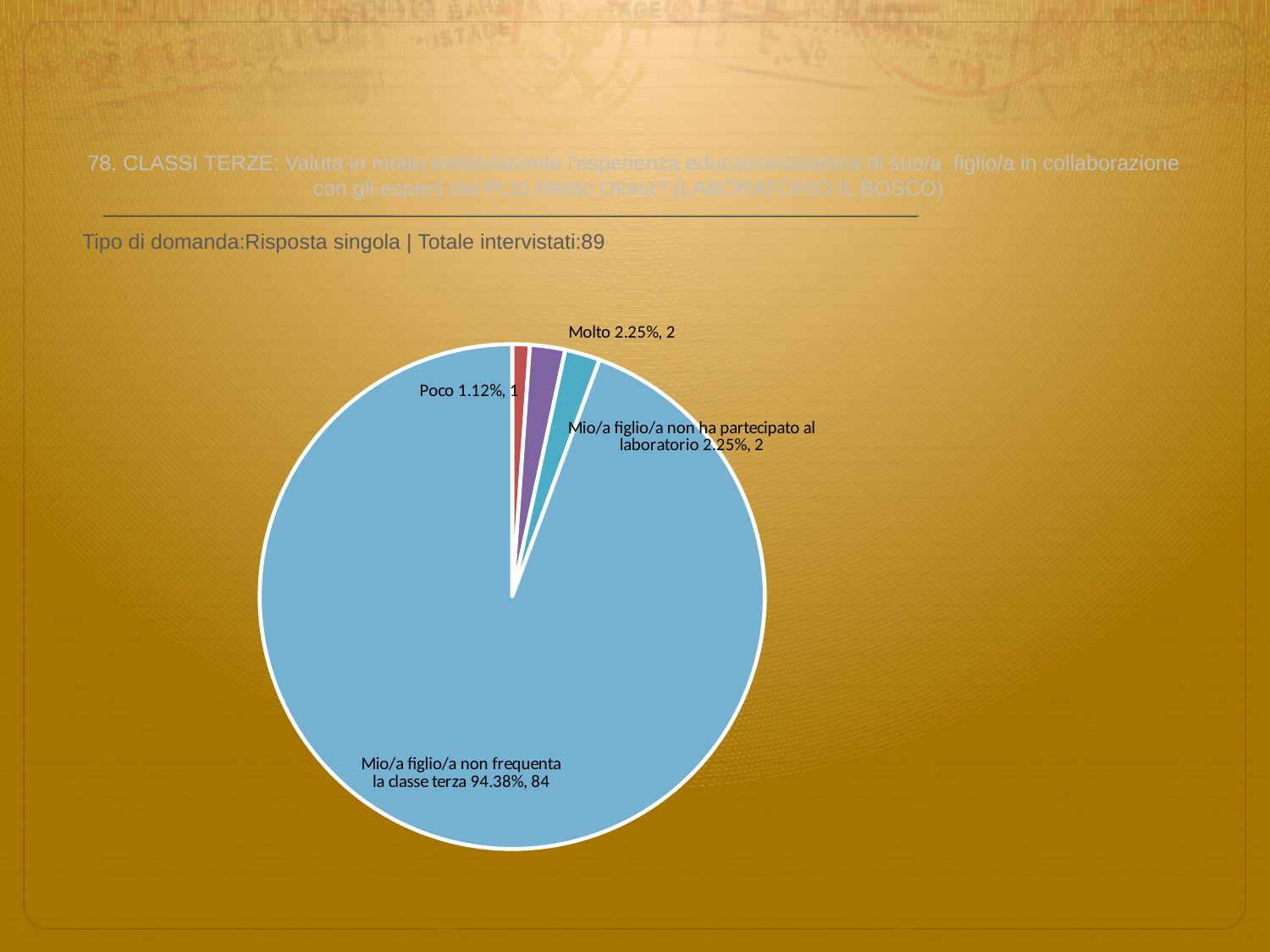

# 78. CLASSI TERZE: Valuta in modo soddisfacente l'esperienza educativa/didattica di suo/a  figlio/a in collaborazione con gli esperti del PLIS Medio Olona? (LABORATORIO IL BOSCO)
 Tipo di domanda:Risposta singola | Totale intervistati:89

### Chart

| Category | Total |
|---|---|
| Per niente | 0.0 |
| Poco | 0.0112 |
| Abbastanza | 0.0 |
| Molto | 0.0225 |
| Mio/a figlio/a non ha partecipato al laboratorio | 0.0225 |
| Mio/a figlio/a non frequenta la classe terza | 0.9438 |